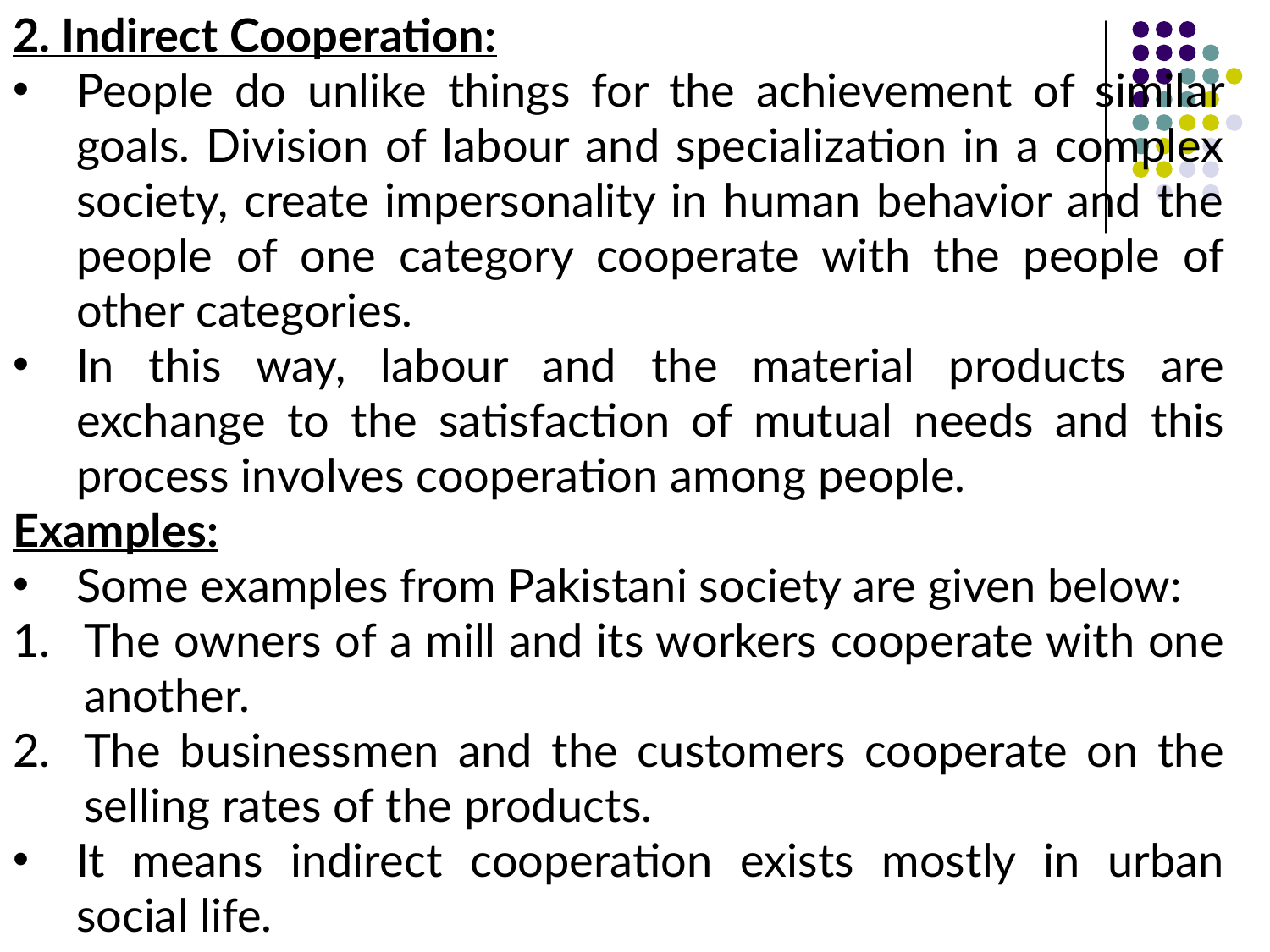

2. Indirect Cooperation:
People do unlike things for the achievement of similar goals. Division of labour and specialization in a complex society, create impersonality in human behavior and the people of one category cooperate with the people of other categories.
In this way, labour and the material products are exchange to the satisfaction of mutual needs and this process involves cooperation among people.
Examples:
Some examples from Pakistani society are given below:
The owners of a mill and its workers cooperate with one another.
The businessmen and the customers cooperate on the selling rates of the products.
It means indirect cooperation exists mostly in urban social life.